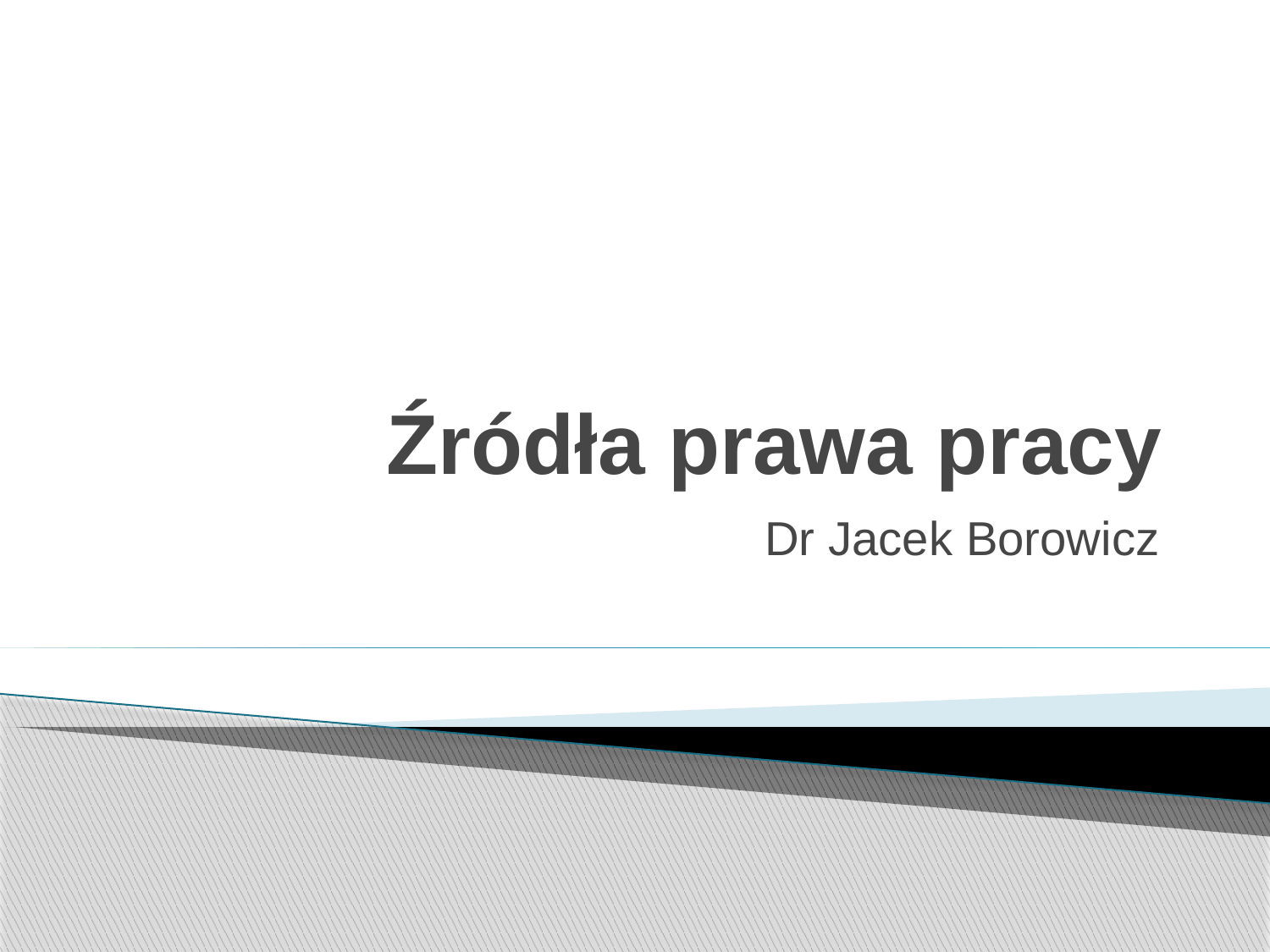

# Źródła prawa pracy
Dr Jacek Borowicz